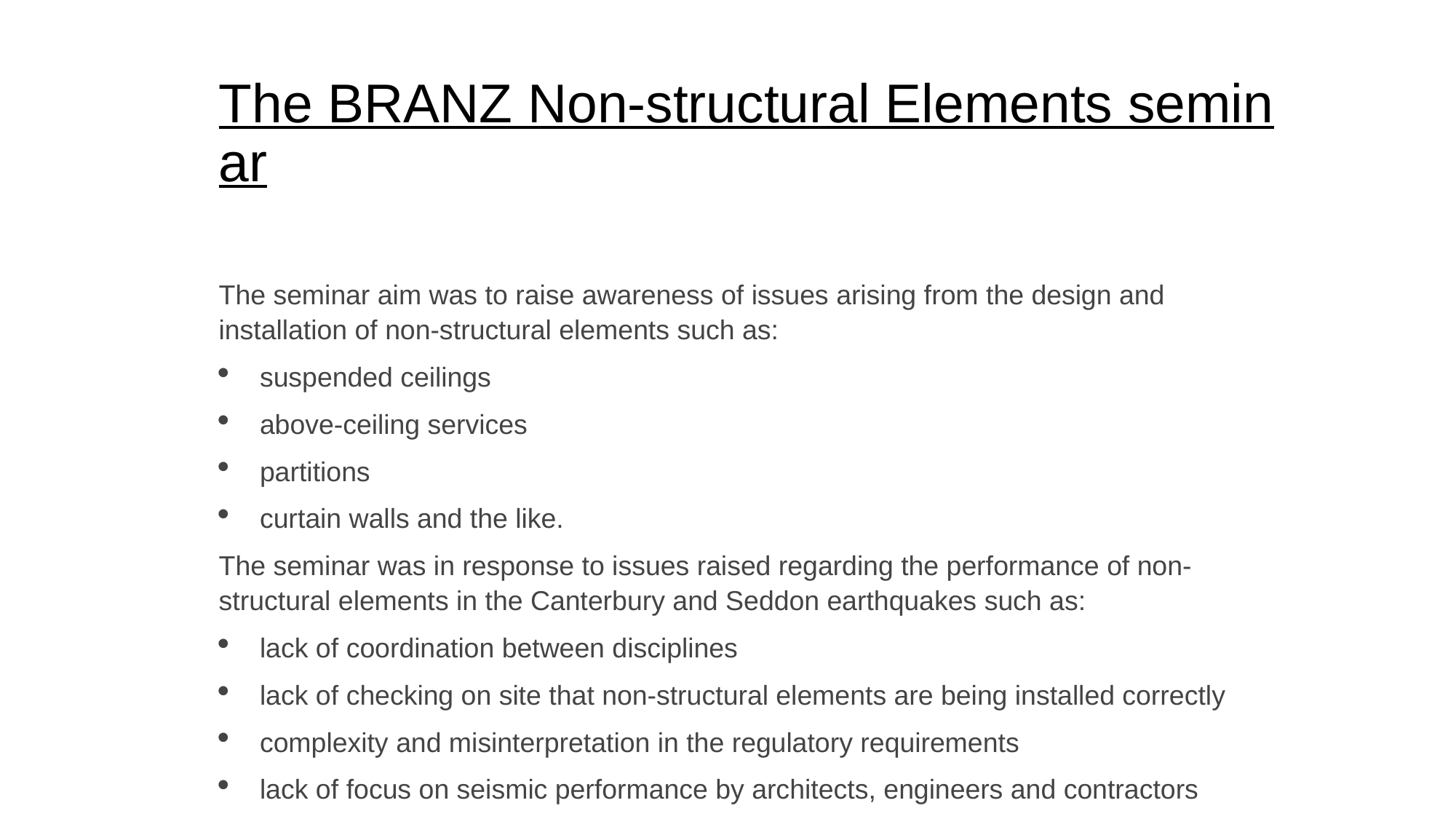

The BRANZ Non-structural Elements seminar
The seminar aim was to raise awareness of issues arising from the design and installation of non-structural elements such as:
suspended ceilings
above-ceiling services
partitions
curtain walls and the like.
The seminar was in response to issues raised regarding the performance of non-structural elements in the Canterbury and Seddon earthquakes such as:
lack of coordination between disciplines
lack of checking on site that non-structural elements are being installed correctly
complexity and misinterpretation in the regulatory requirements
lack of focus on seismic performance by architects, engineers and contractors
cost-driven tendering – tagging out bracing for cheaper pricing.